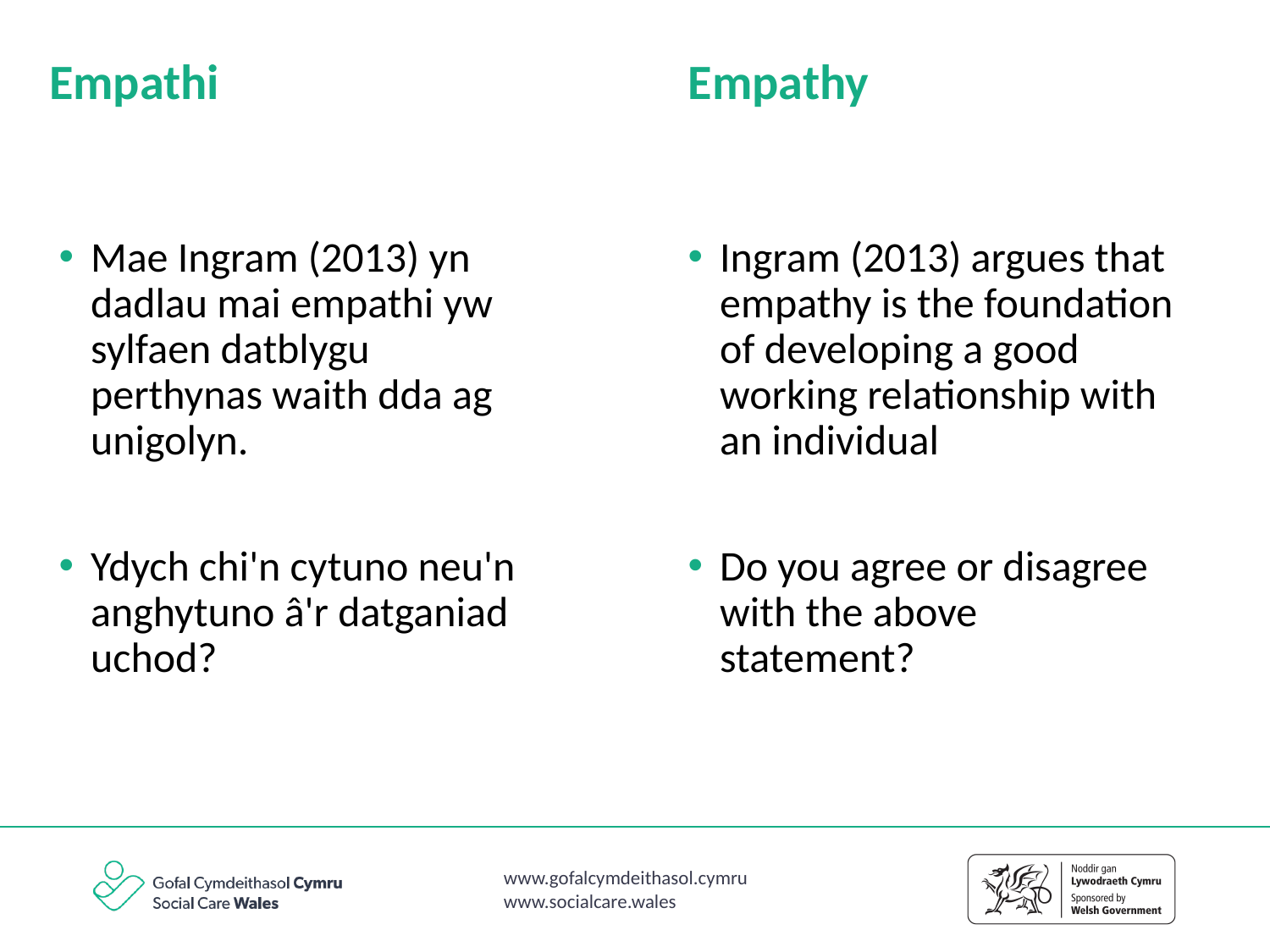

Empathi
Empathy
Mae Ingram (2013) yn dadlau mai empathi yw sylfaen datblygu perthynas waith dda ag unigolyn.

Ydych chi'n cytuno neu'n anghytuno â'r datganiad uchod?
Ingram (2013) argues that empathy is the foundation of developing a good working relationship with an individual

Do you agree or disagree with the above statement?